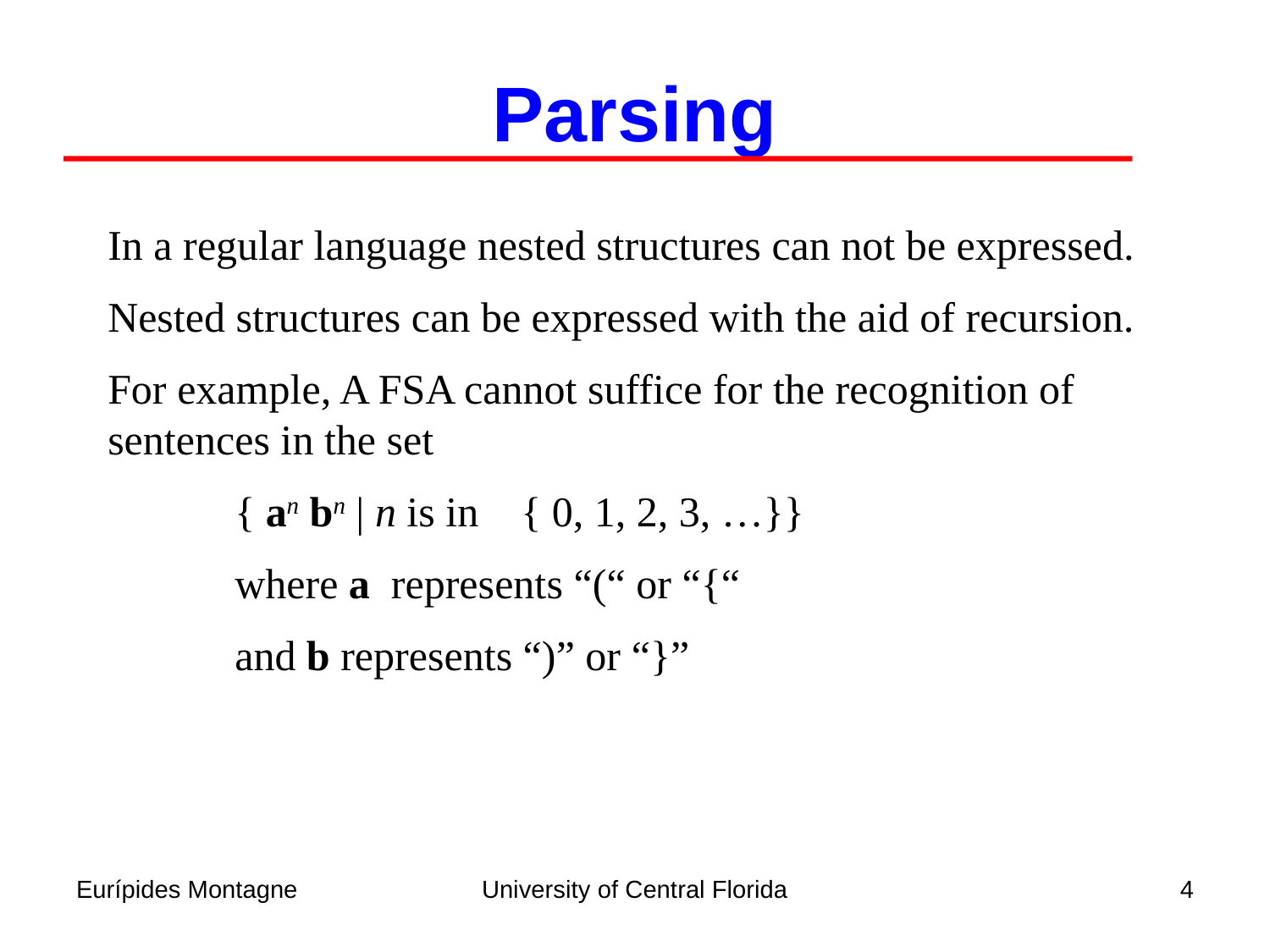

Parsing

	In a regular language nested structures can not be expressed.
	Nested structures can be expressed with the aid of recursion.
	For example, A FSA cannot suffice for the recognition of sentences in the set
		{ an bn | n is in   { 0, 1, 2, 3, …}}
		where a  represents “(“ or “{“
		and b represents “)” or “}”

Eurípides Montagne
University of Central Florida
4